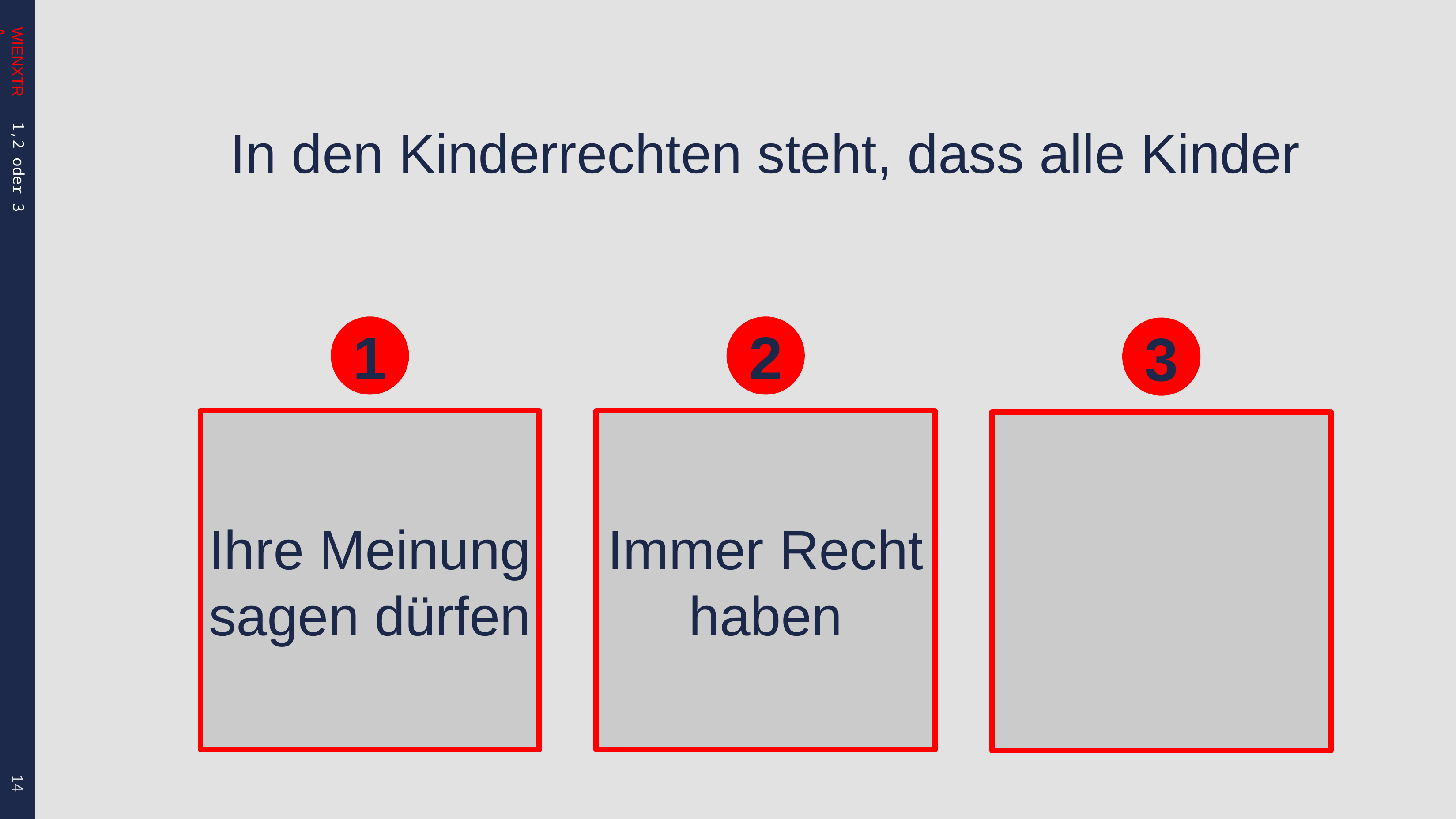

In den Kinderrechten steht, dass alle Kinder
1

Ihre Meinung sagen dürfen
2

Immer Recht haben
3

1,2 oder 3